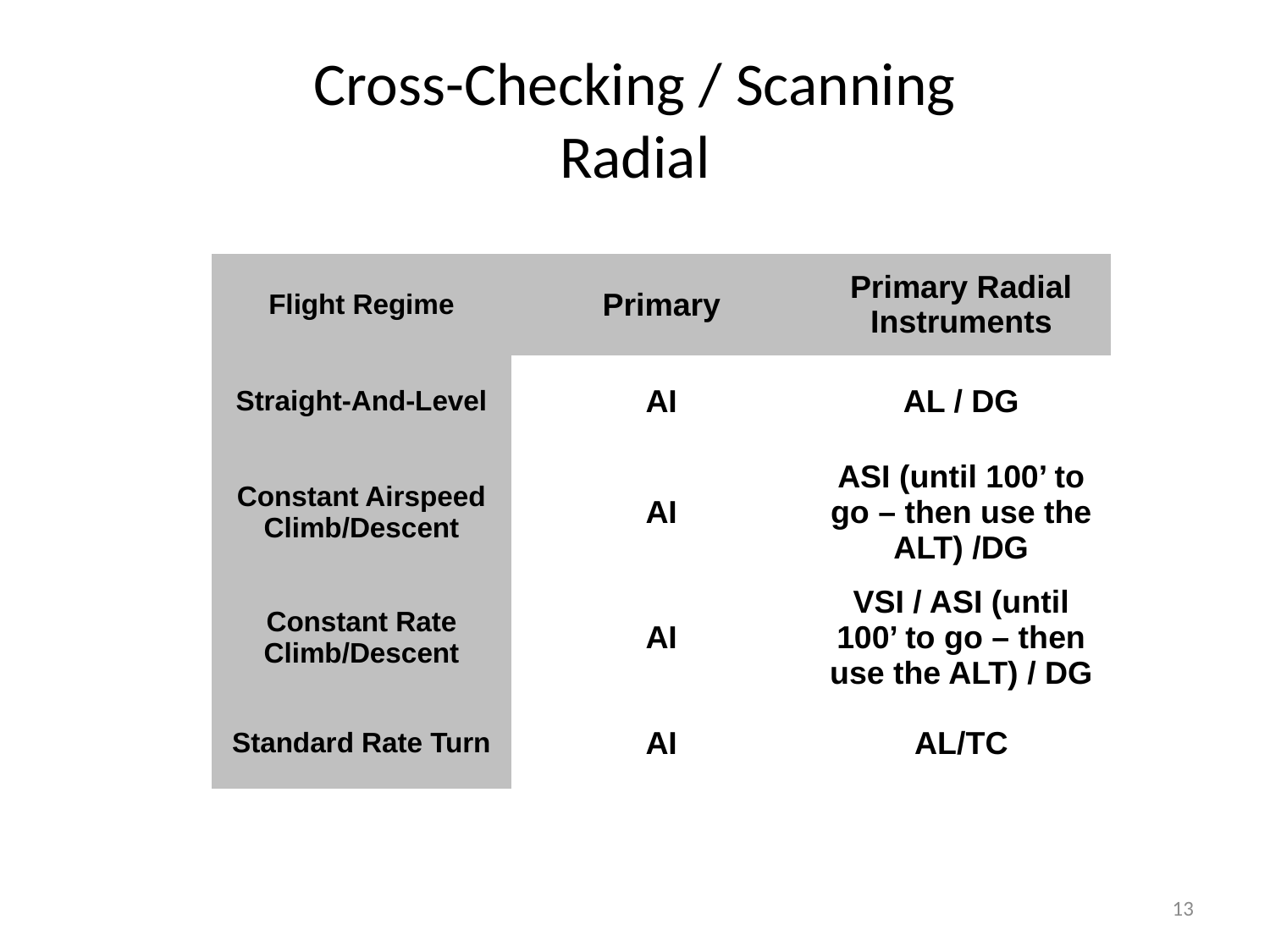

# Cross-Checking / Scanning Radial
| Flight Regime | Primary | Primary Radial Instruments |
| --- | --- | --- |
| Straight-And-Level | AI | AL / DG |
| Constant Airspeed Climb/Descent | AI | ASI (until 100’ to go – then use the ALT) /DG |
| Constant Rate Climb/Descent | AI | VSI / ASI (until 100’ to go – then use the ALT) / DG |
| Standard Rate Turn | AI | AL/TC |
13